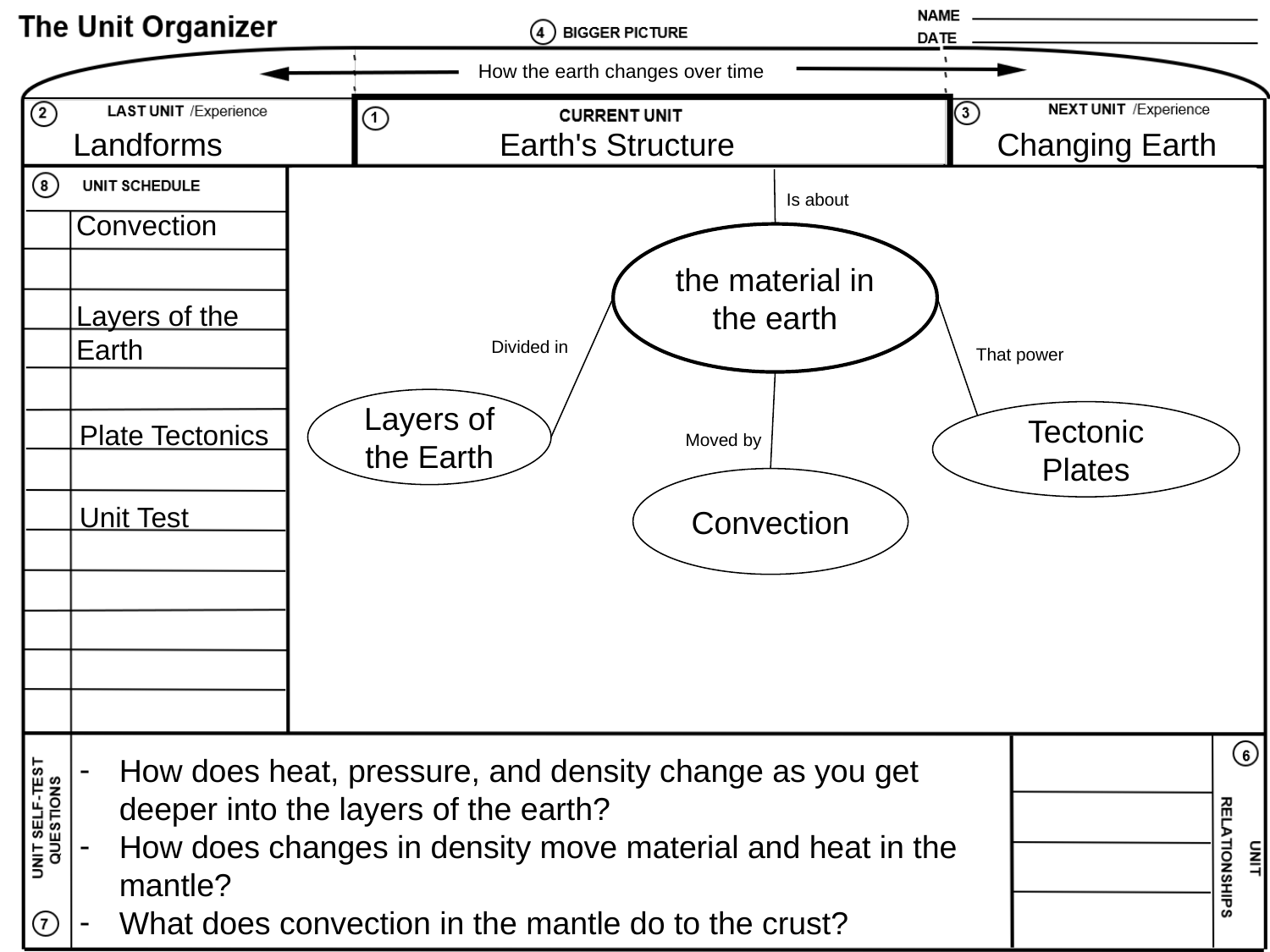

How the earth changes over time
Landforms
Earth's Structure
Changing Earth

Is about
Convection
the material in the earth
Layers of the Earth
Divided in
That power
Layers of the Earth
Tectonic
Plates
Plate Tectonics
Moved by
Convection
Unit Test
How does heat, pressure, and density change as you get deeper into the layers of the earth?
How does changes in density move material and heat in the mantle?
What does convection in the mantle do to the crust?